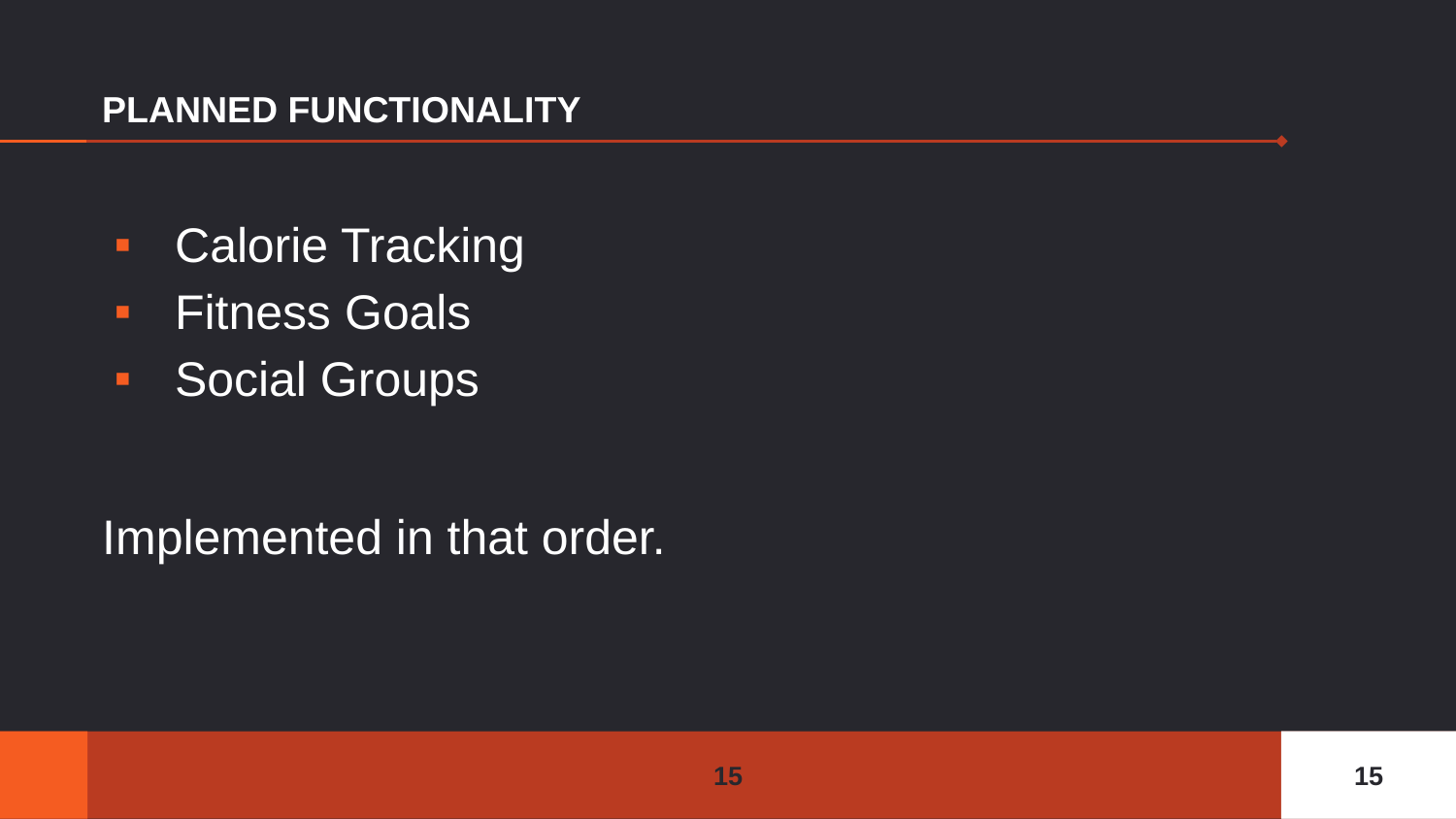

# PLANNED FUNCTIONALITY
Calorie Tracking
Fitness Goals
Social Groups

Implemented in that order.
15
15